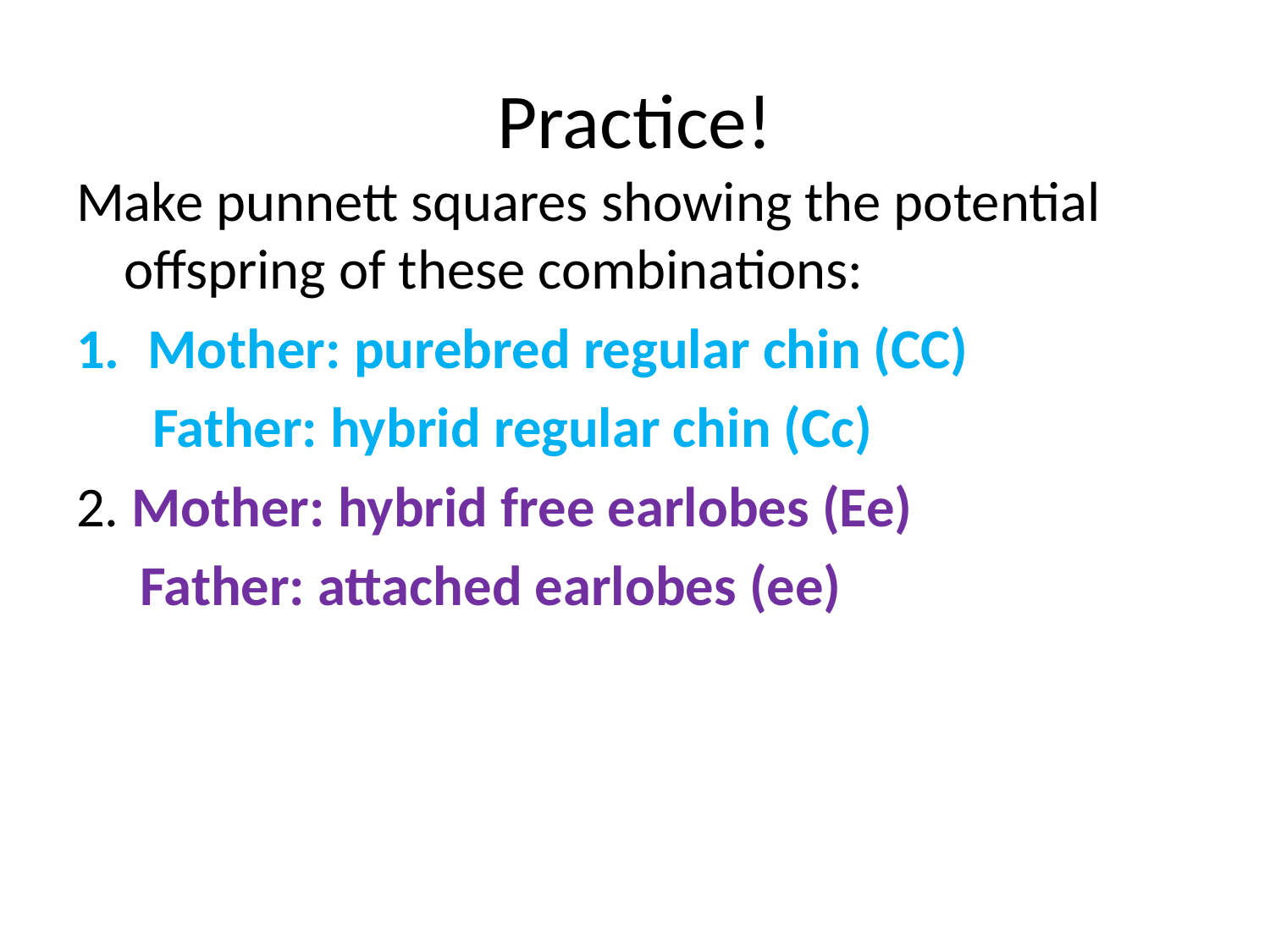

# Practice!
Make punnett squares showing the potential offspring of these combinations:
Mother: purebred regular chin (CC)
      Father: hybrid regular chin (Cc)
2. Mother: hybrid free earlobes (Ee)
     Father: attached earlobes (ee)